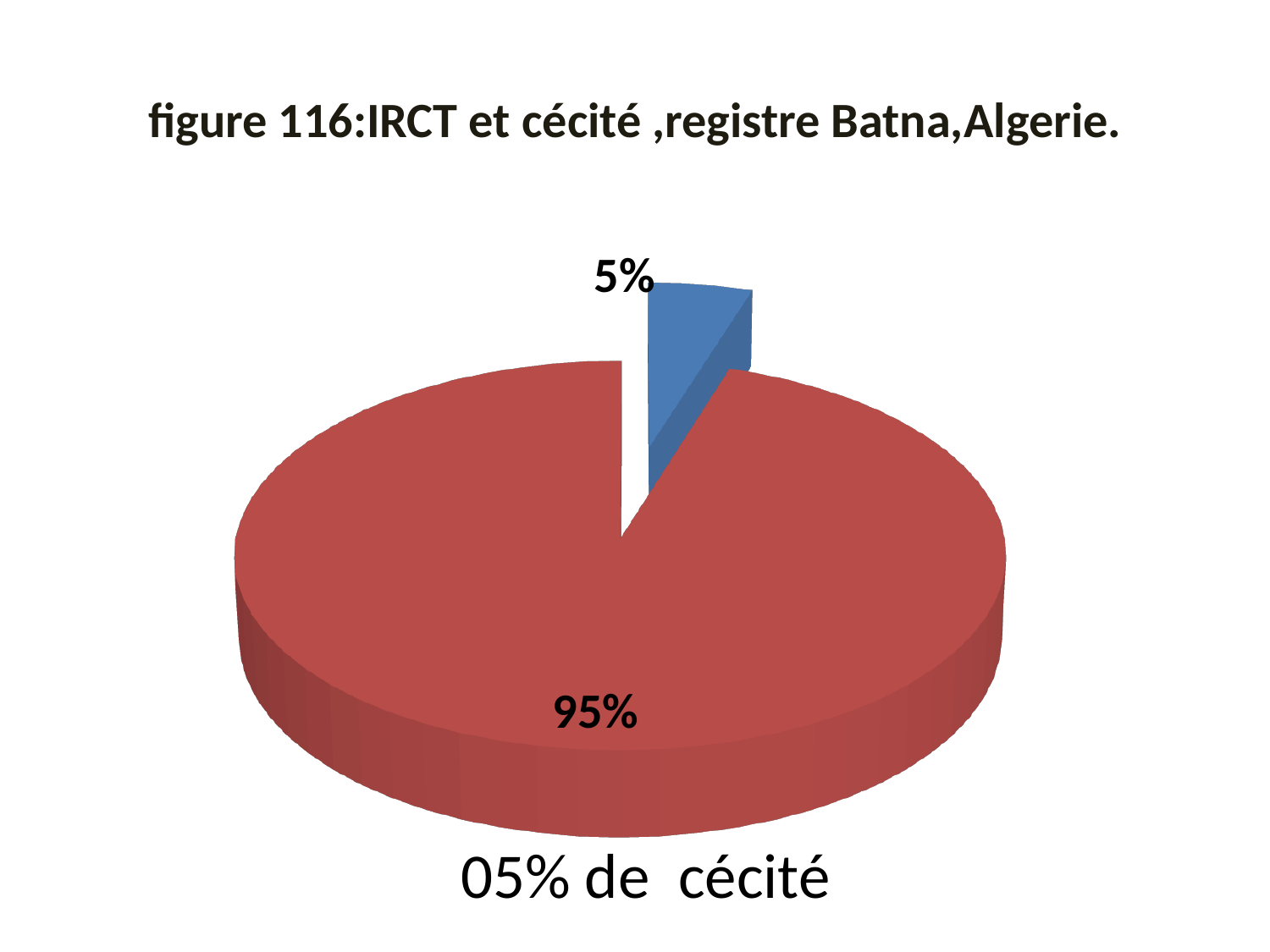

# figure 116:IRCT et cécité ,registre Batna,Algerie.

[unsupported chart]

05% de  cécité